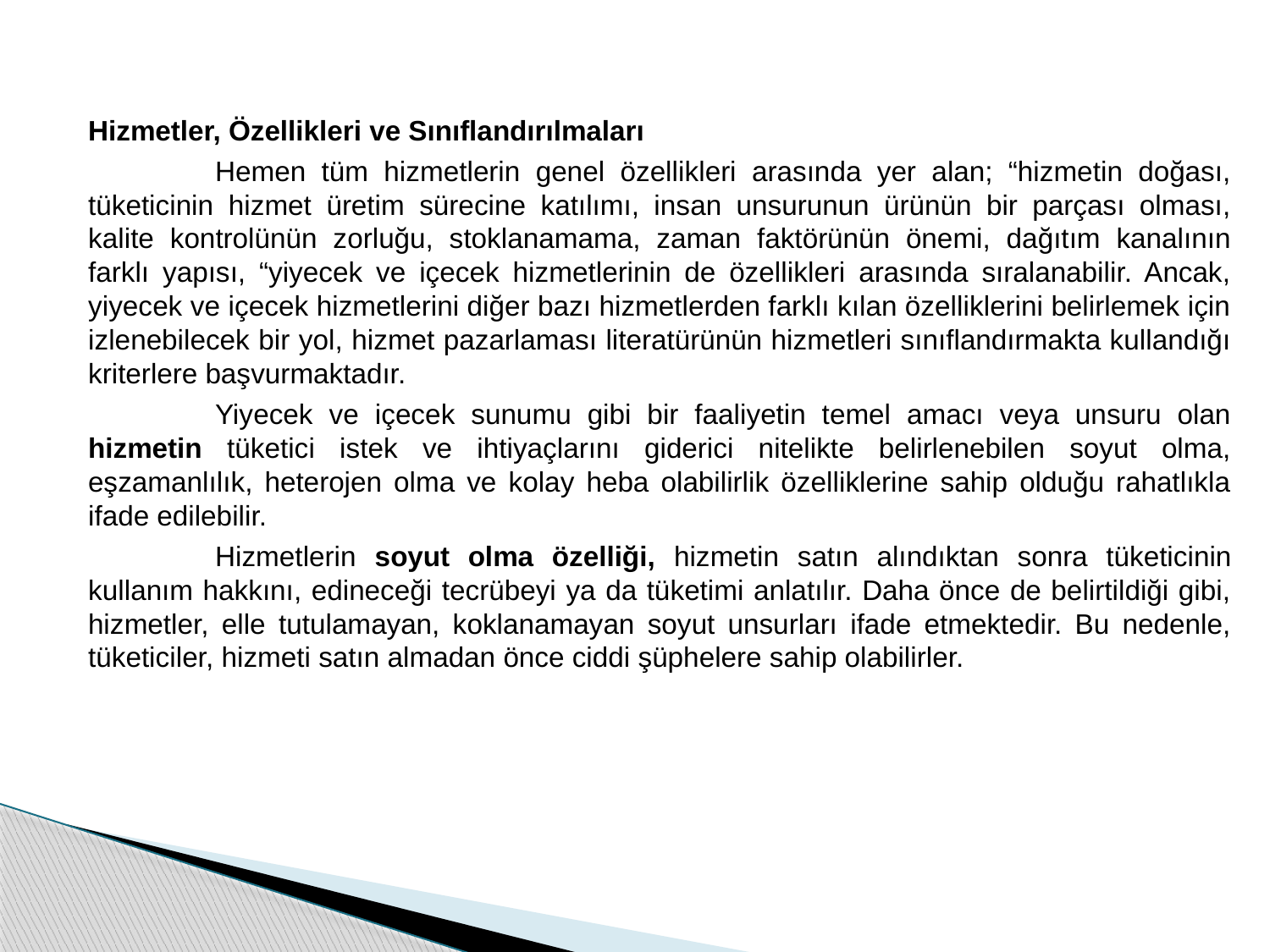

Hizmetler, Özellikleri ve Sınıflandırılmaları
		Hemen tüm hizmetlerin genel özellikleri arasında yer alan; “hizmetin doğası, tüketicinin hizmet üretim sürecine katılımı, insan unsurunun ürünün bir parçası olması, kalite kontrolünün zorluğu, stoklanamama, zaman faktörünün önemi, dağıtım kanalının farklı yapısı, “yiyecek ve içecek hizmetlerinin de özellikleri arasında sıralanabilir. Ancak, yiyecek ve içecek hizmetlerini diğer bazı hizmetlerden farklı kılan özelliklerini belirlemek için izlenebilecek bir yol, hizmet pazarlaması literatürünün hizmetleri sınıflandırmakta kullandığı kriterlere başvurmaktadır.
		Yiyecek ve içecek sunumu gibi bir faaliyetin temel amacı veya unsuru olan hizmetin tüketici istek ve ihtiyaçlarını giderici nitelikte belirlenebilen soyut olma, eşzamanlılık, heterojen olma ve kolay heba olabilirlik özelliklerine sahip olduğu rahatlıkla ifade edilebilir.
		Hizmetlerin soyut olma özelliği, hizmetin satın alındıktan sonra tüketicinin kullanım hakkını, edineceği tecrübeyi ya da tüketimi anlatılır. Daha önce de belirtildiği gibi, hizmetler, elle tutulamayan, koklanamayan soyut unsurları ifade etmektedir. Bu nedenle, tüketiciler, hizmeti satın almadan önce ciddi şüphelere sahip olabilirler.